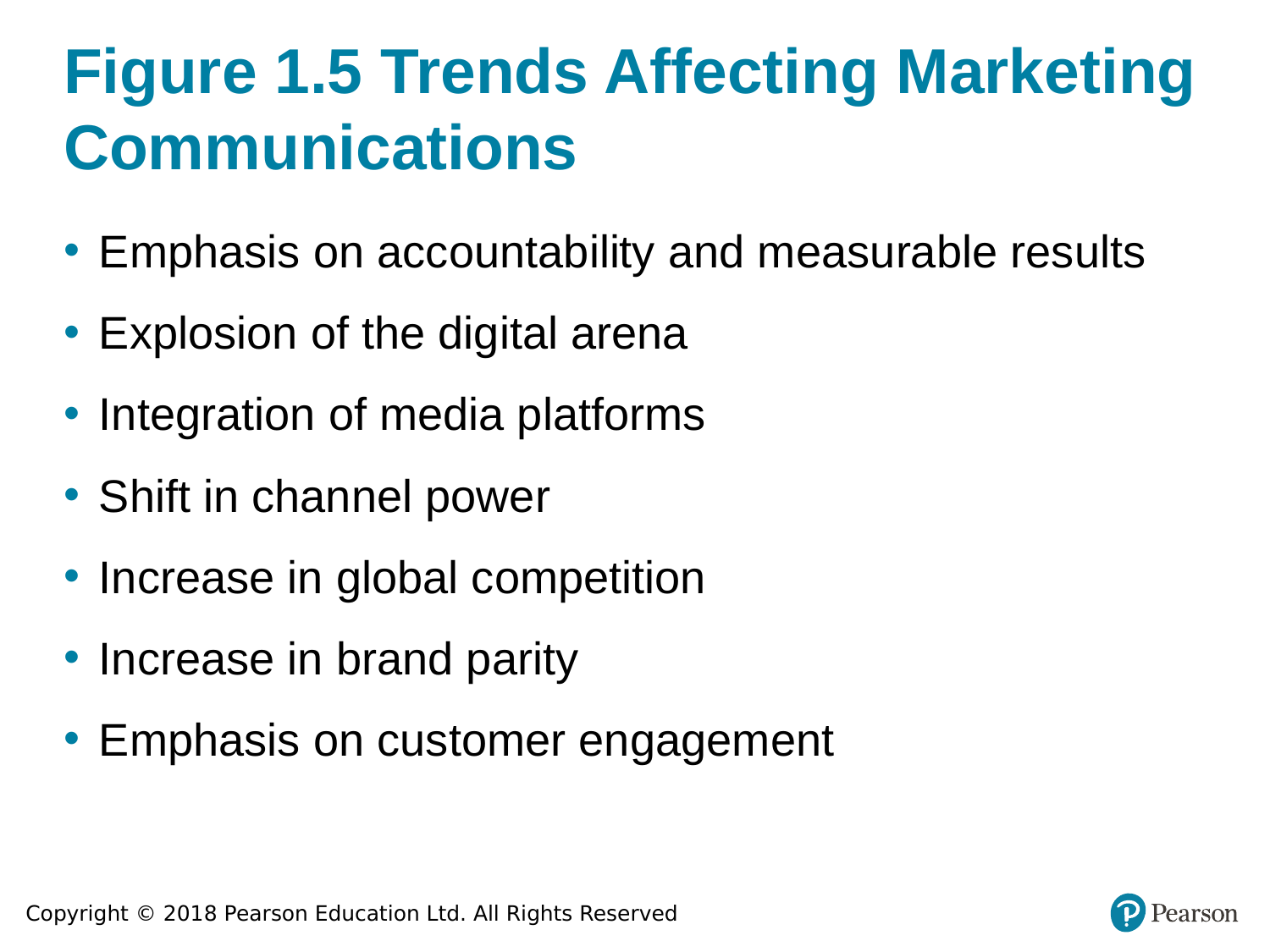

# Figure 1.5 Trends Affecting Marketing Communications
Emphasis on accountability and measurable results
Explosion of the digital arena
Integration of media platforms
Shift in channel power
Increase in global competition
Increase in brand parity
Emphasis on customer engagement